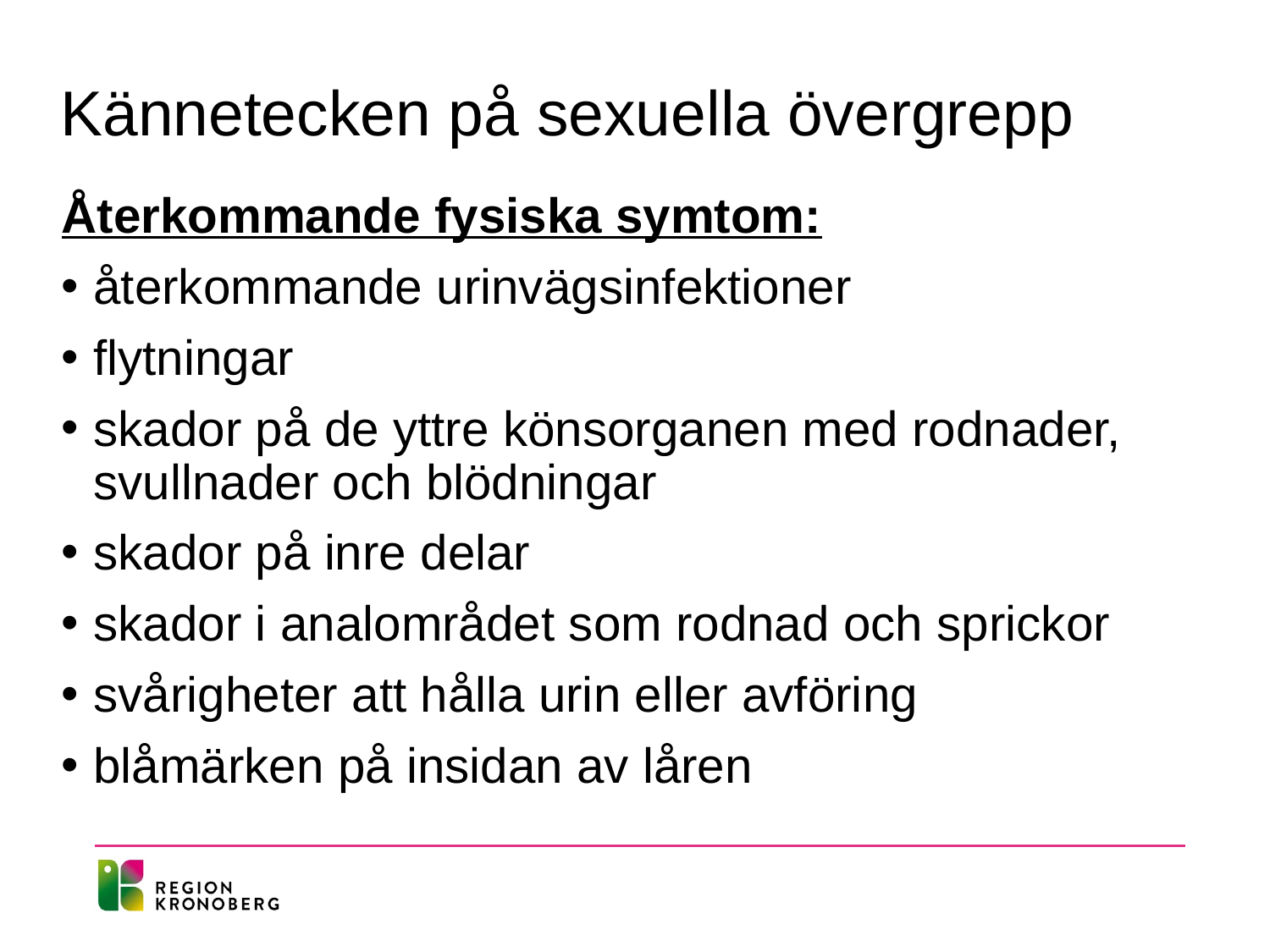

# Kännetecken på sexuella övergrepp
Återkommande fysiska symtom:
återkommande urinvägsinfektioner
flytningar
skador på de yttre könsorganen med rodnader, svullnader och blödningar
skador på inre delar
skador i analområdet som rodnad och sprickor
svårigheter att hålla urin eller avföring
blåmärken på insidan av låren